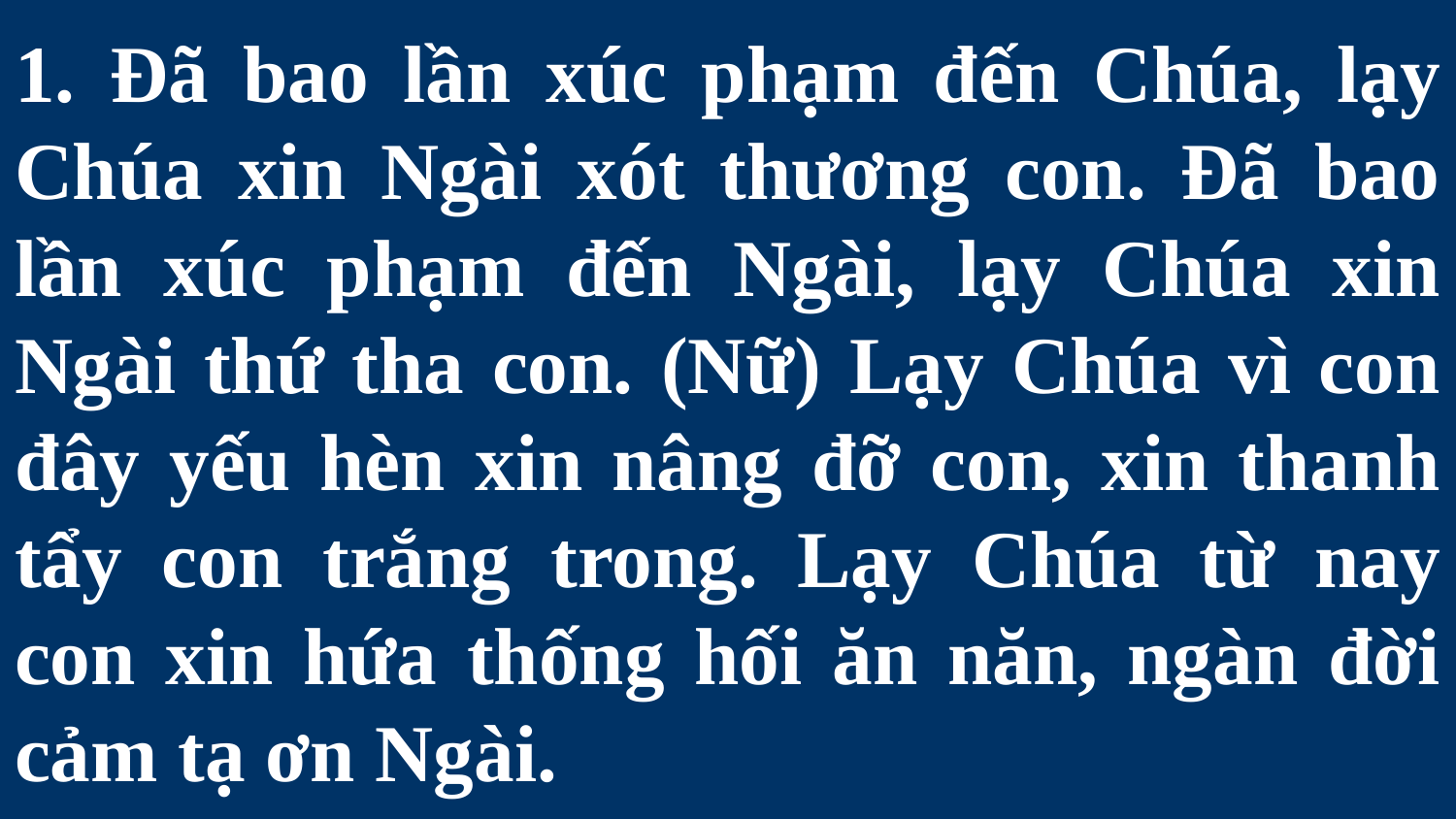

# 1. Đã bao lần xúc phạm đến Chúa, lạy Chúa xin Ngài xót thương con. Đã bao lần xúc phạm đến Ngài, lạy Chúa xin Ngài thứ tha con. (Nữ) Lạy Chúa vì con đây yếu hèn xin nâng đỡ con, xin thanh tẩy con trắng trong. Lạy Chúa từ nay con xin hứa thống hối ăn năn, ngàn đời cảm tạ ơn Ngài.